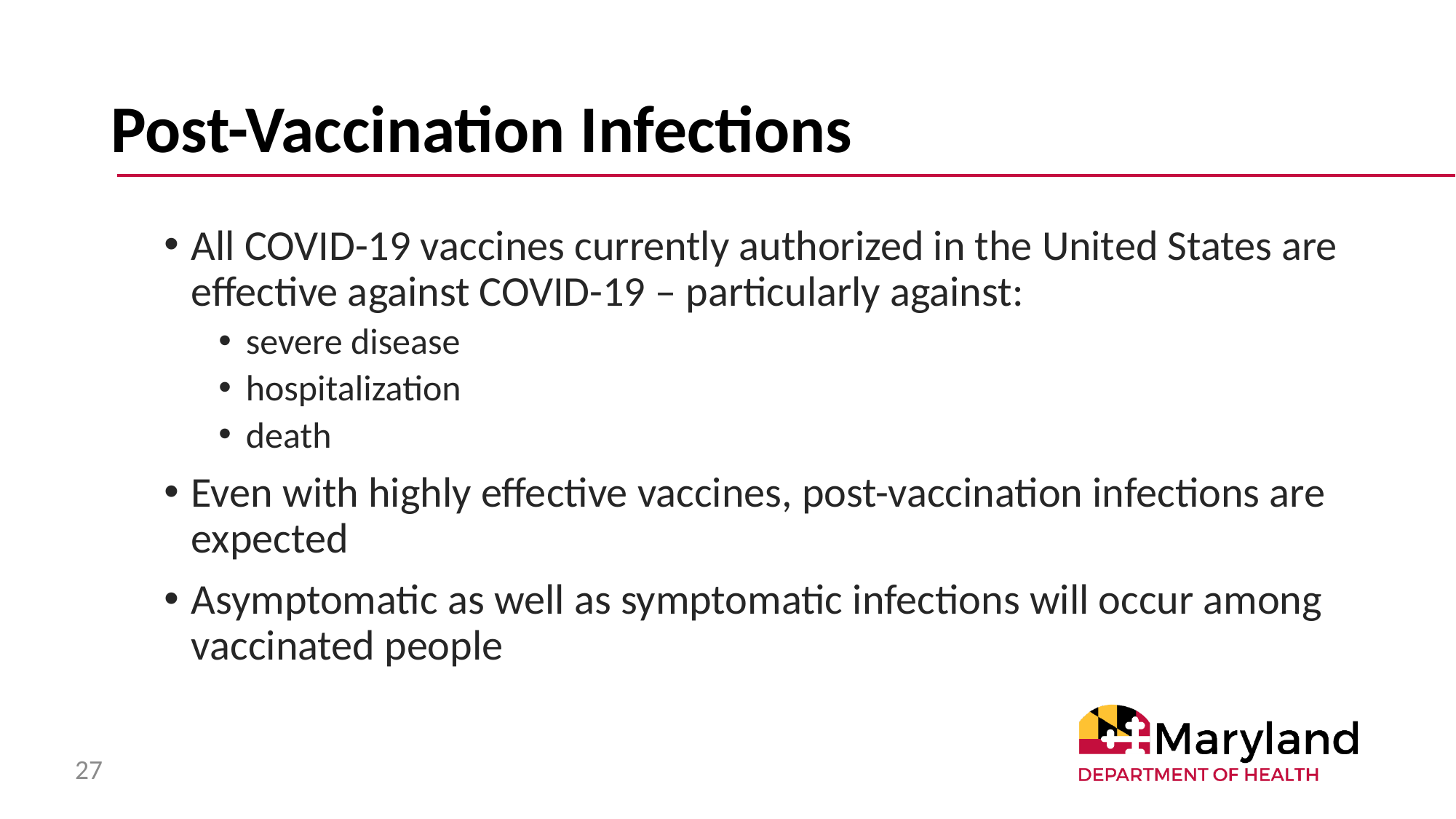

# Post-Vaccination Infections
All COVID-19 vaccines currently authorized in the United States are effective against COVID-19 – particularly against:
severe disease
hospitalization
death
Even with highly effective vaccines, post-vaccination infections are expected
Asymptomatic as well as symptomatic infections will occur among vaccinated people
27